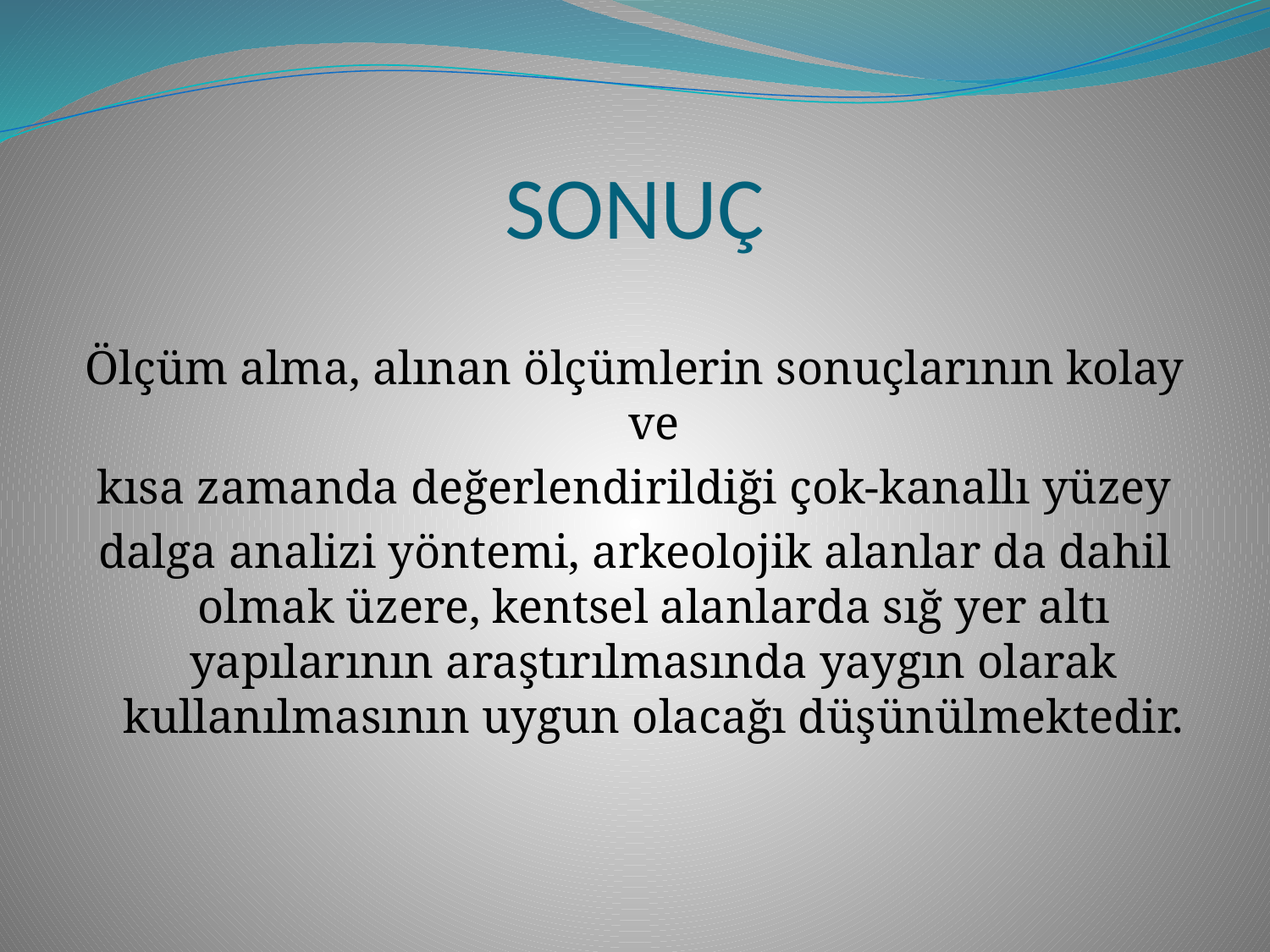

# SONUÇ

Ölçüm alma, alınan ölçümlerin sonuçlarının kolay ve
kısa zamanda değerlendirildiği çok-kanallı yüzey
dalga analizi yöntemi, arkeolojik alanlar da dahil olmak üzere, kentsel alanlarda sığ yer altı yapılarının araştırılmasında yaygın olarak kullanılmasının uygun olacağı düşünülmektedir.